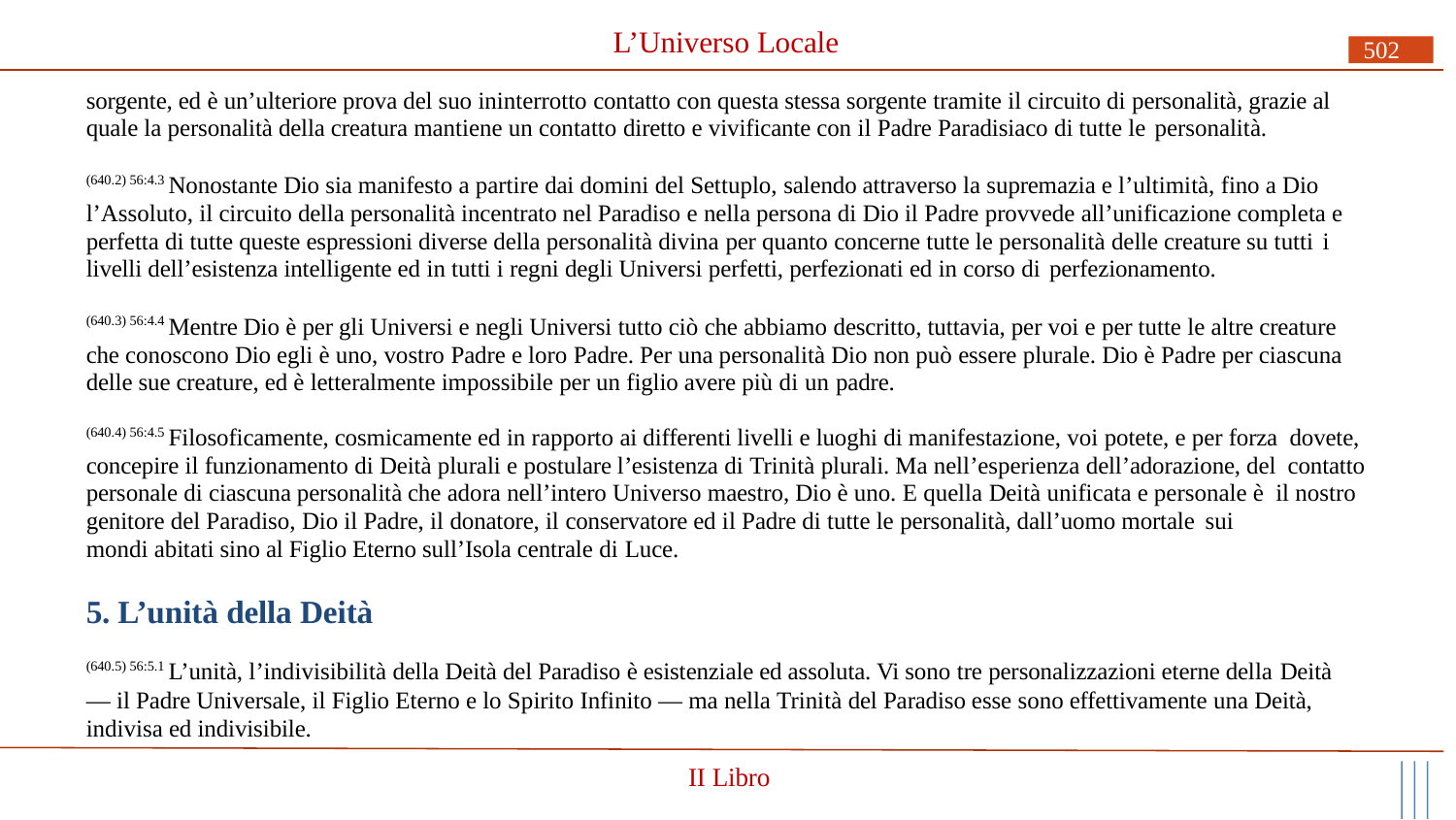

# L’Universo Locale
502

sorgente, ed è un’ulteriore prova del suo ininterrotto contatto con questa stessa sorgente tramite il circuito di personalità, grazie al  quale la personalità della creatura mantiene un contatto diretto e vivificante con il Padre Paradisiaco di tutte le personalità.

(640.2) 56:4.3 Nonostante Dio sia manifesto a partire dai domini del Settuplo, salendo attraverso la supremazia e l’ultimità, fino a Dio  l’Assoluto, il circuito della personalità incentrato nel Paradiso e nella persona di Dio il Padre provvede all’unificazione completa e  perfetta di tutte queste espressioni diverse della personalità divina per quanto concerne tutte le personalità delle creature su tutti i
livelli dell’esistenza intelligente ed in tutti i regni degli Universi perfetti, perfezionati ed in corso di perfezionamento.

(640.3) 56:4.4 Mentre Dio è per gli Universi e negli Universi tutto ciò che abbiamo descritto, tuttavia, per voi e per tutte le altre creature  che conoscono Dio egli è uno, vostro Padre e loro Padre. Per una personalità Dio non può essere plurale. Dio è Padre per ciascuna  delle sue creature, ed è letteralmente impossibile per un figlio avere più di un padre.

(640.4) 56:4.5 Filosoficamente, cosmicamente ed in rapporto ai differenti livelli e luoghi di manifestazione, voi potete, e per forza  dovete, concepire il funzionamento di Deità plurali e postulare l’esistenza di Trinità plurali. Ma nell’esperienza dell’adorazione, del  contatto personale di ciascuna personalità che adora nell’intero Universo maestro, Dio è uno. E quella Deità unificata e personale è  il nostro genitore del Paradiso, Dio il Padre, il donatore, il conservatore ed il Padre di tutte le personalità, dall’uomo mortale sui
mondi abitati sino al Figlio Eterno sull’Isola centrale di Luce.

5. L’unità della Deità
(640.5) 56:5.1 L’unità, l’indivisibilità della Deità del Paradiso è esistenziale ed assoluta. Vi sono tre personalizzazioni eterne della Deità
— il Padre Universale, il Figlio Eterno e lo Spirito Infinito — ma nella Trinità del Paradiso esse sono effettivamente una Deità,  indivisa ed indivisibile.

II Libro